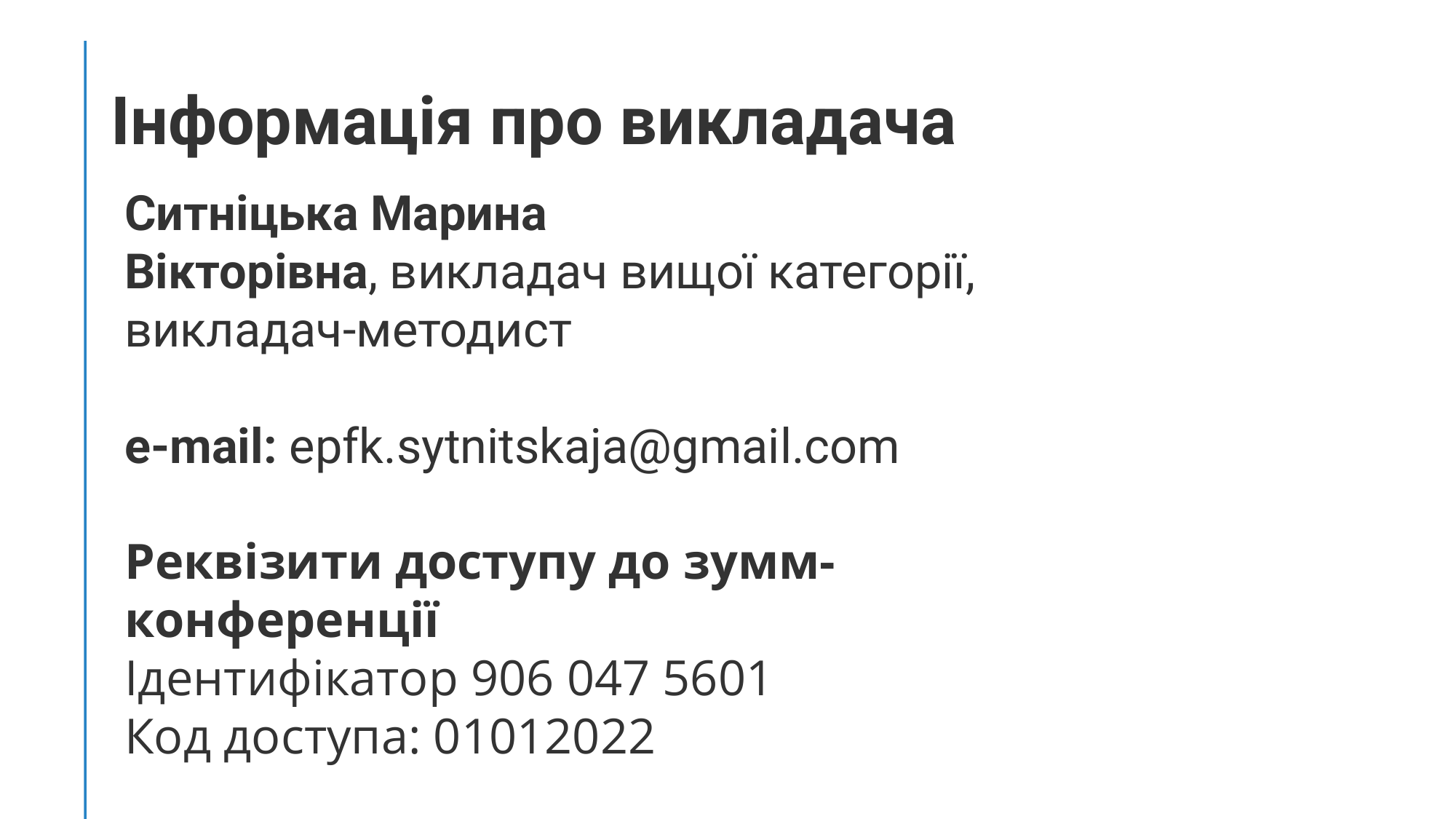

# Інформація про викладача
Ситніцька Марина Вікторівна, викладач вищої категорії, викладач-методист

e-mail: epfk.sytnitskaja@gmail.com

Реквізити доступу до зумм-конференції
Ідентифікатор 906 047 5601
Код доступа: 01012022